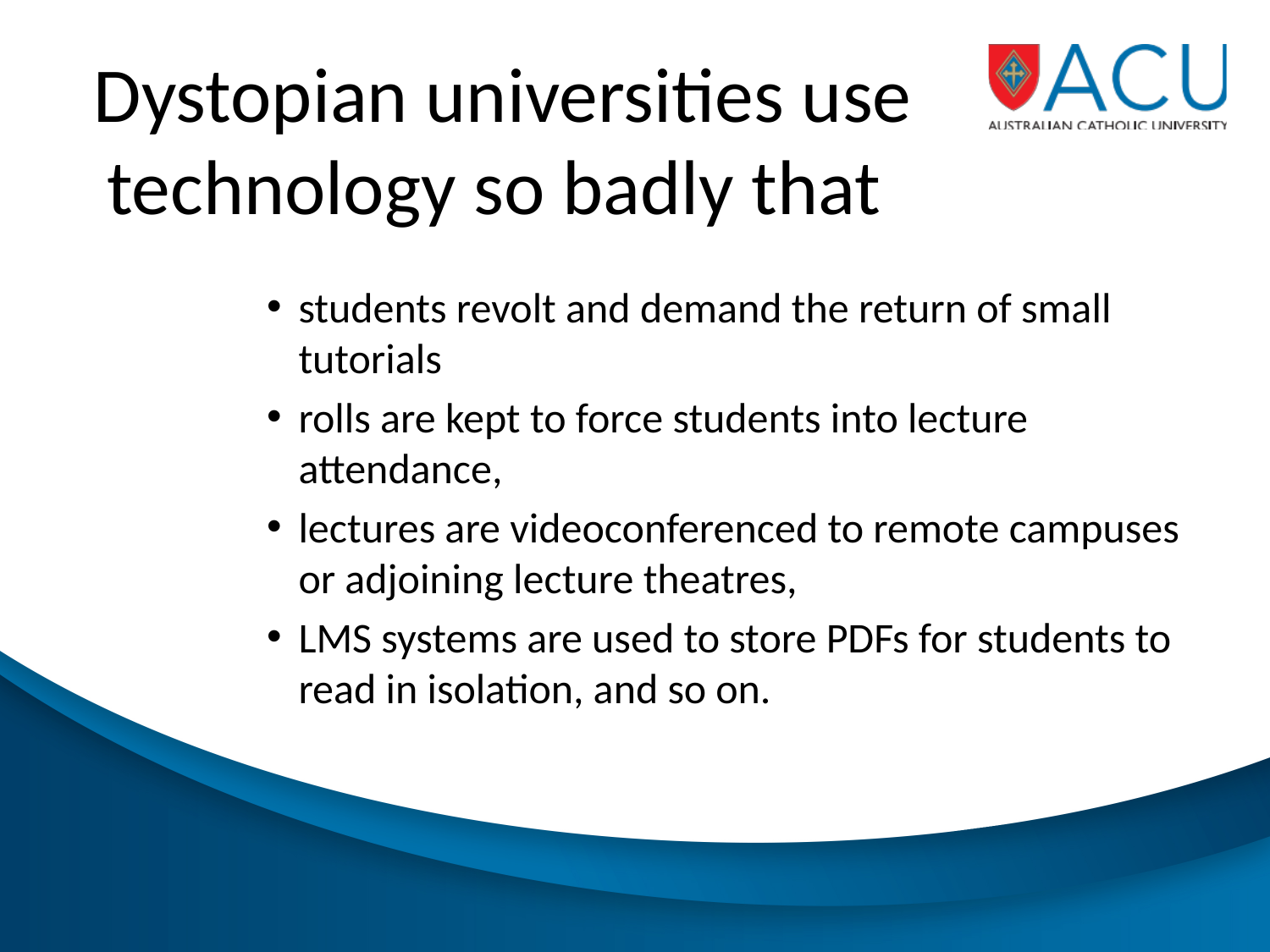

# Dystopian universities use technology so badly that
students revolt and demand the return of small tutorials
rolls are kept to force students into lecture attendance,
lectures are videoconferenced to remote campuses or adjoining lecture theatres,
LMS systems are used to store PDFs for students to read in isolation, and so on.